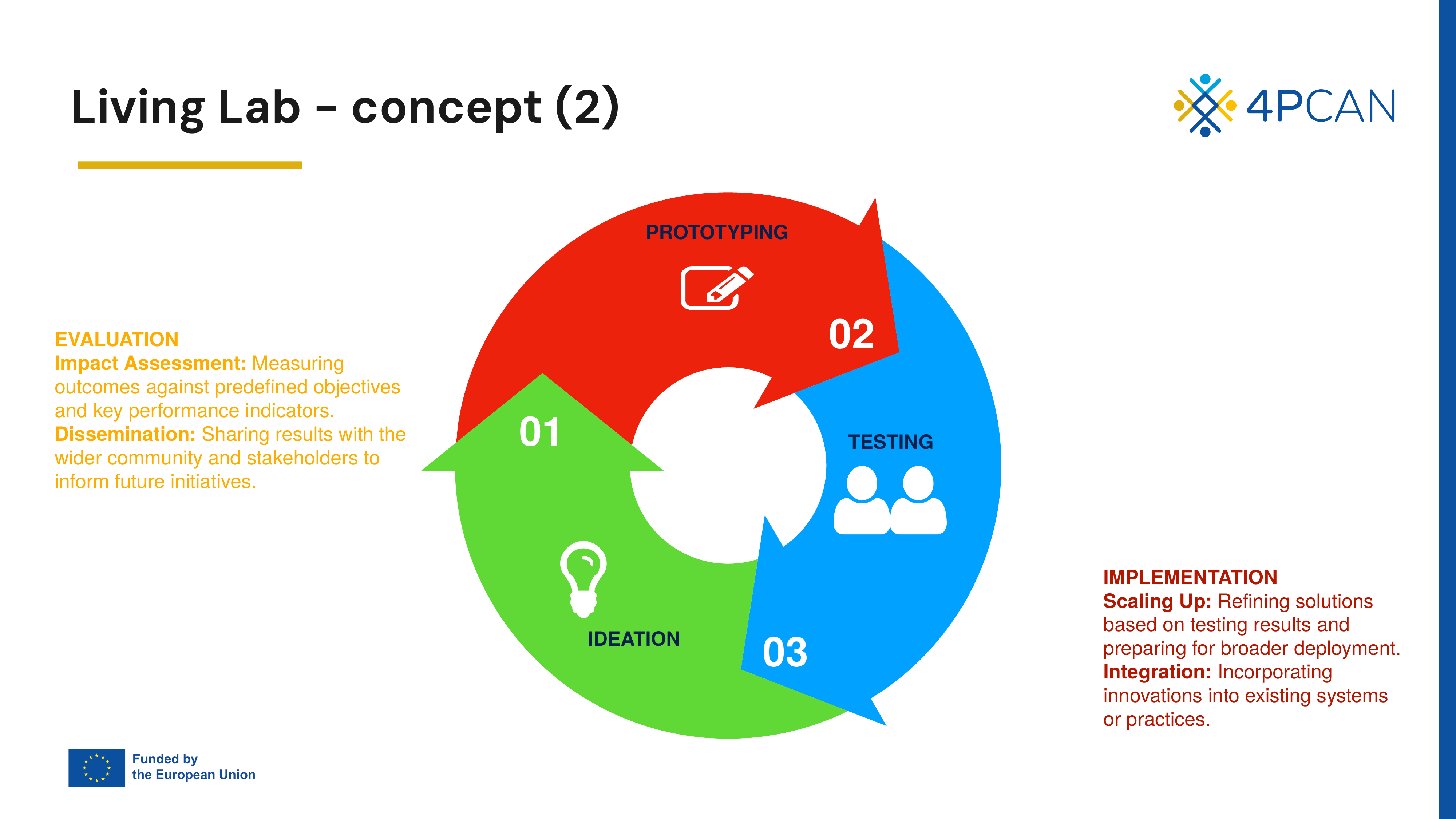

# Living Lab - concept (2)

PROTOTYPING

02
EVALUATION
Impact Assessment: Measuring outcomes against predefined objectives and key performance indicators.
Dissemination: Sharing results with the wider community and stakeholders to inform future initiatives.

01
TESTING

IMPLEMENTATION
Scaling Up: Refining solutions based on testing results and preparing for broader deployment.
Integration: Incorporating innovations into existing systems or practices.

IDEATION
03